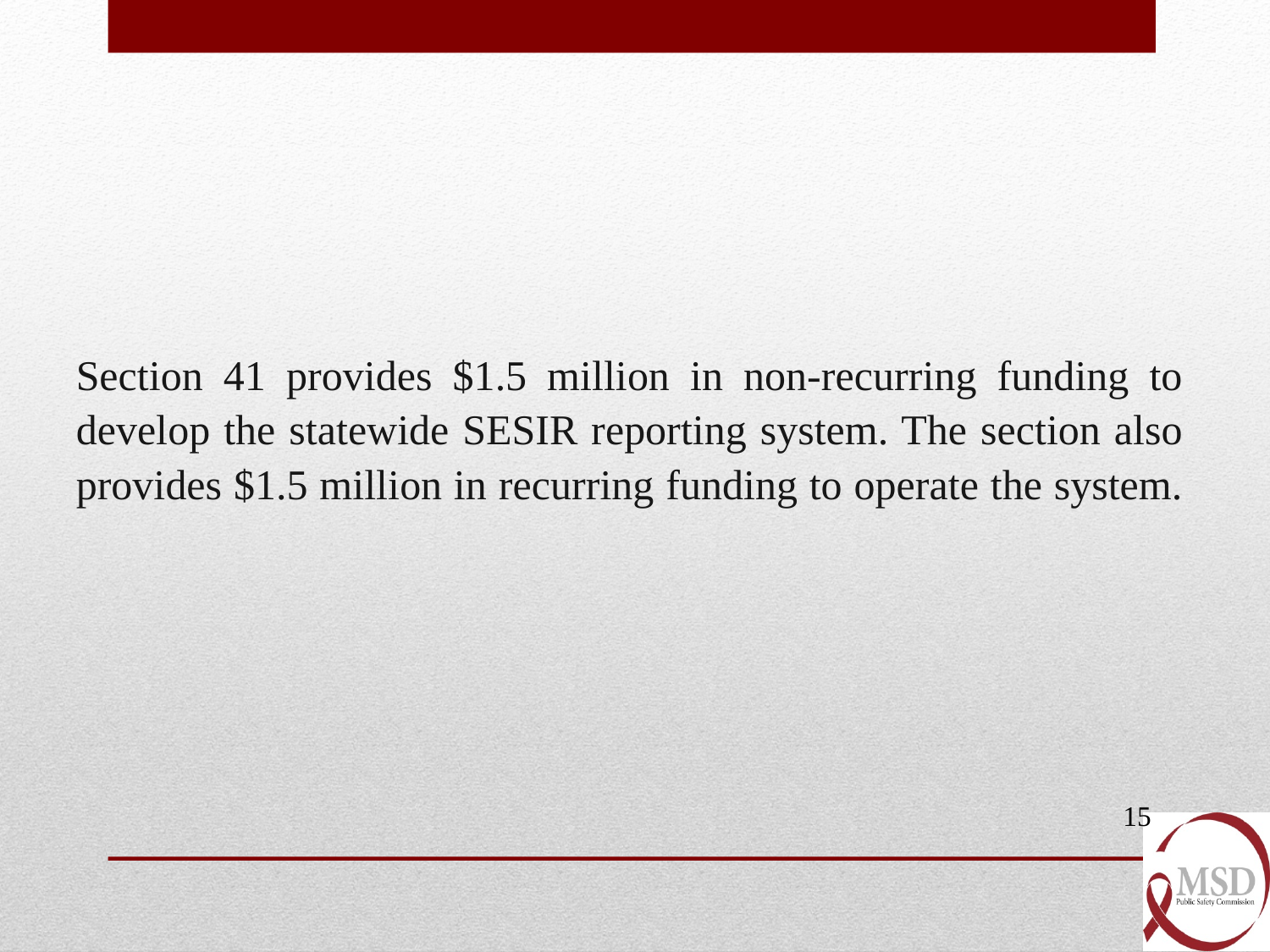

Section 41 provides $1.5 million in non-recurring funding to develop the statewide SESIR reporting system. The section also provides $1.5 million in recurring funding to operate the system.
15